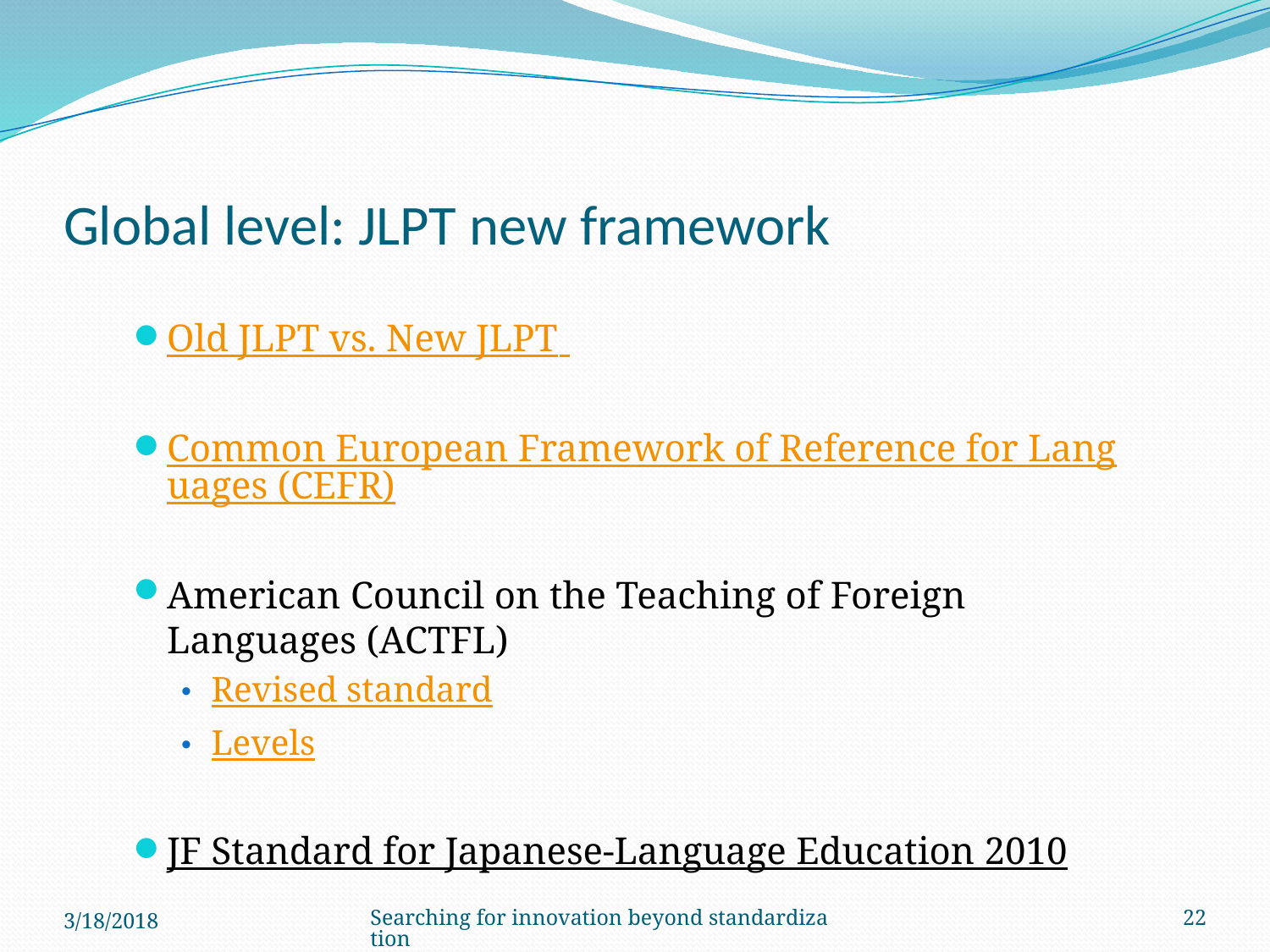

# Global level: JLPT new framework

Old JLPT vs. New JLPT

Common European Framework of Reference for Languages (CEFR)

American Council on the Teaching of Foreign Languages (ACTFL)
Revised standard
Levels

JF Standard for Japanese-Language Education 2010
3/18/2018
Searching for innovation beyond standardization
22